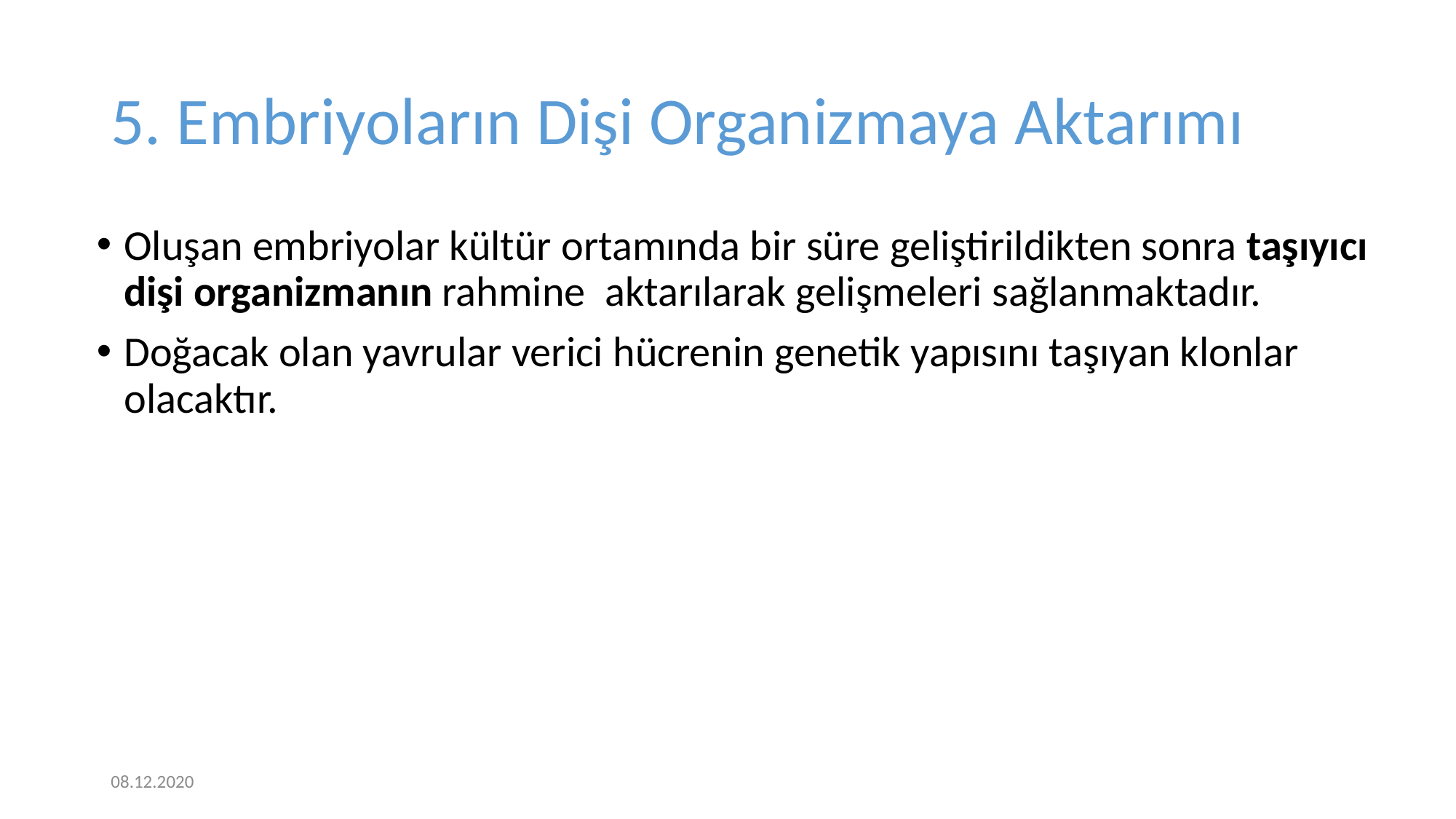

# 5. Embriyoların Dişi Organizmaya Aktarımı
Oluşan embriyolar kültür ortamında bir süre geliştirildikten sonra taşıyıcı dişi organizmanın rahmine  aktarılarak gelişmeleri sağlanmaktadır.
Doğacak olan yavrular verici hücrenin genetik yapısını taşıyan klonlar olacaktır.

08.12.2020